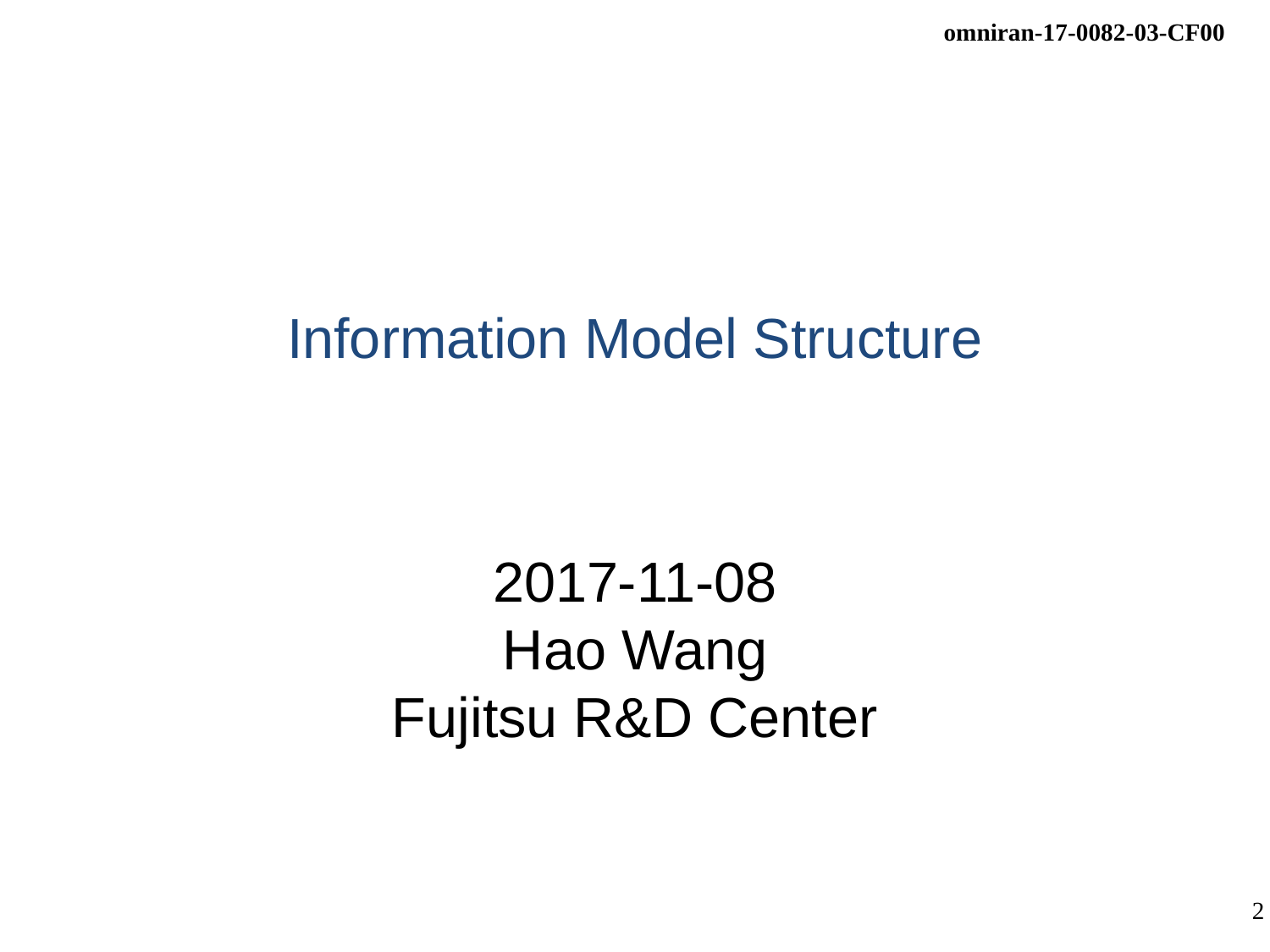

# Information Model Structure
2017-11-08
Hao Wang
Fujitsu R&D Center